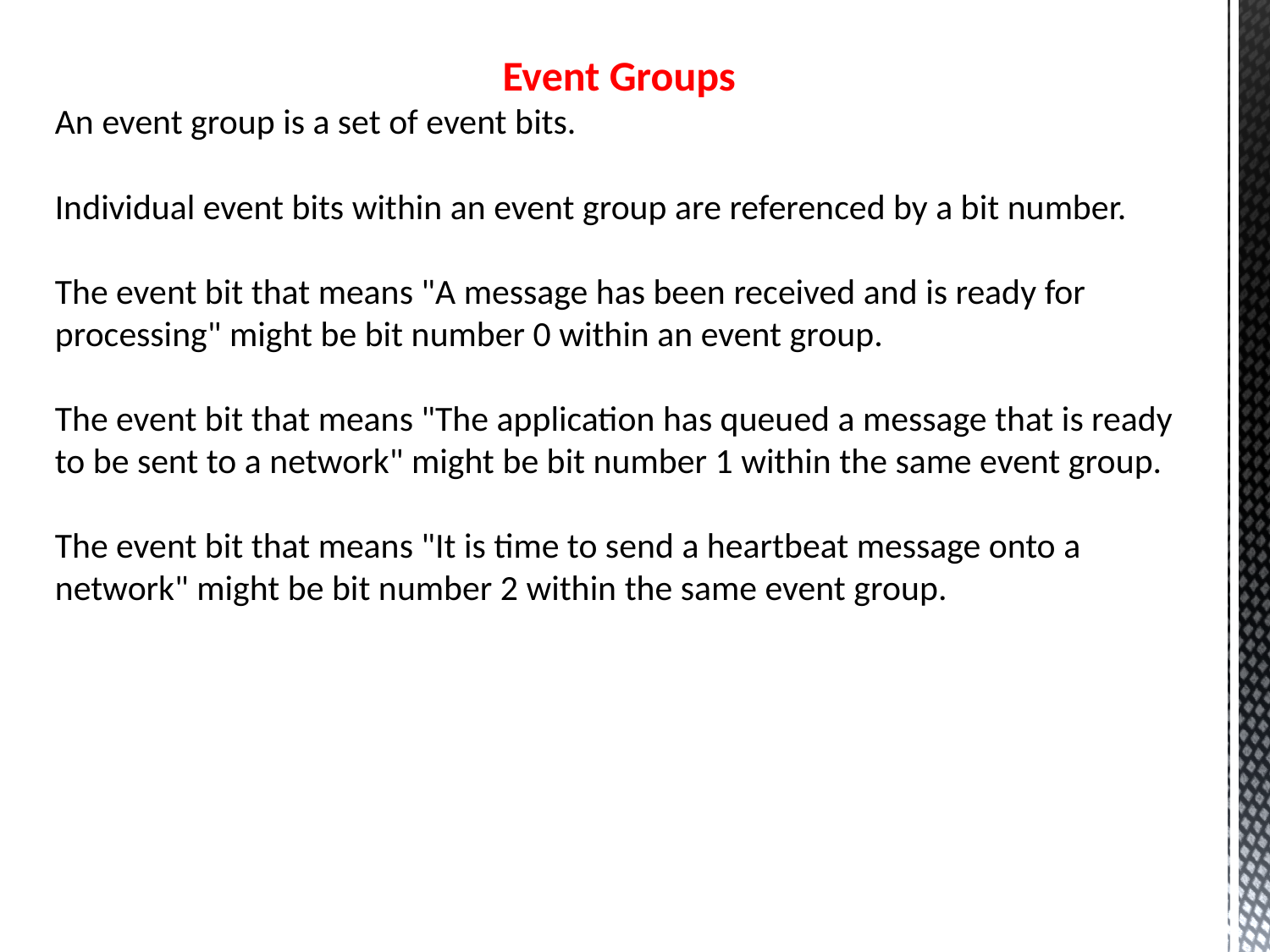

Event Groups
An event group is a set of event bits.

Individual event bits within an event group are referenced by a bit number.

The event bit that means "A message has been received and is ready for processing" might be bit number 0 within an event group.

The event bit that means "The application has queued a message that is ready to be sent to a network" might be bit number 1 within the same event group.

The event bit that means "It is time to send a heartbeat message onto a network" might be bit number 2 within the same event group.